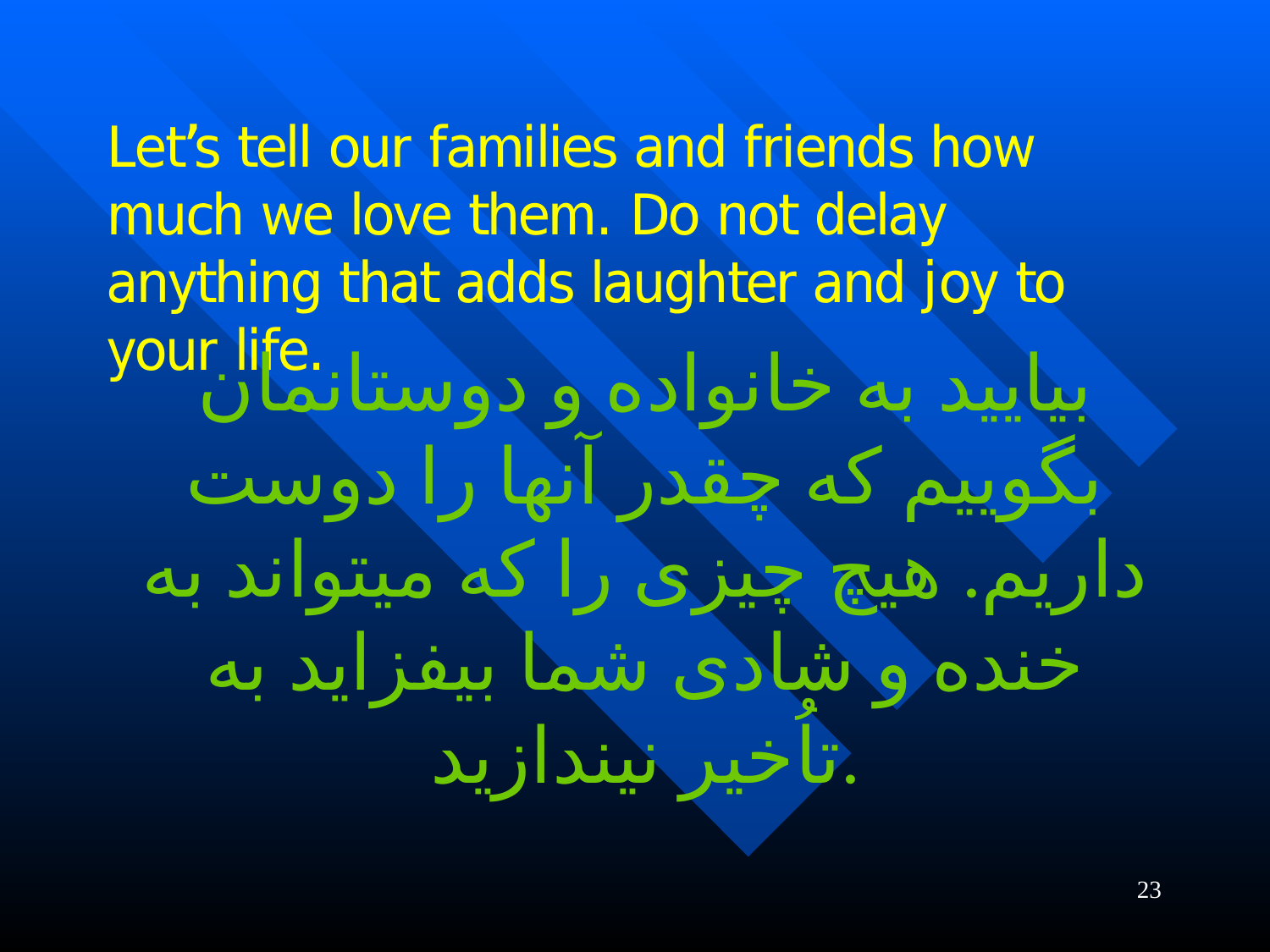

# Let’s tell our families and friends how much we love them. Do not delay anything that adds laughter and joy to your life.

بیایید به خانواده و دوستانمان بگوییم که چقدر آنها را دوست داریم. هیچ چیزی را که میتواند به خنده و شادی شما بیفزاید به تاُخیر نیندازید.
23